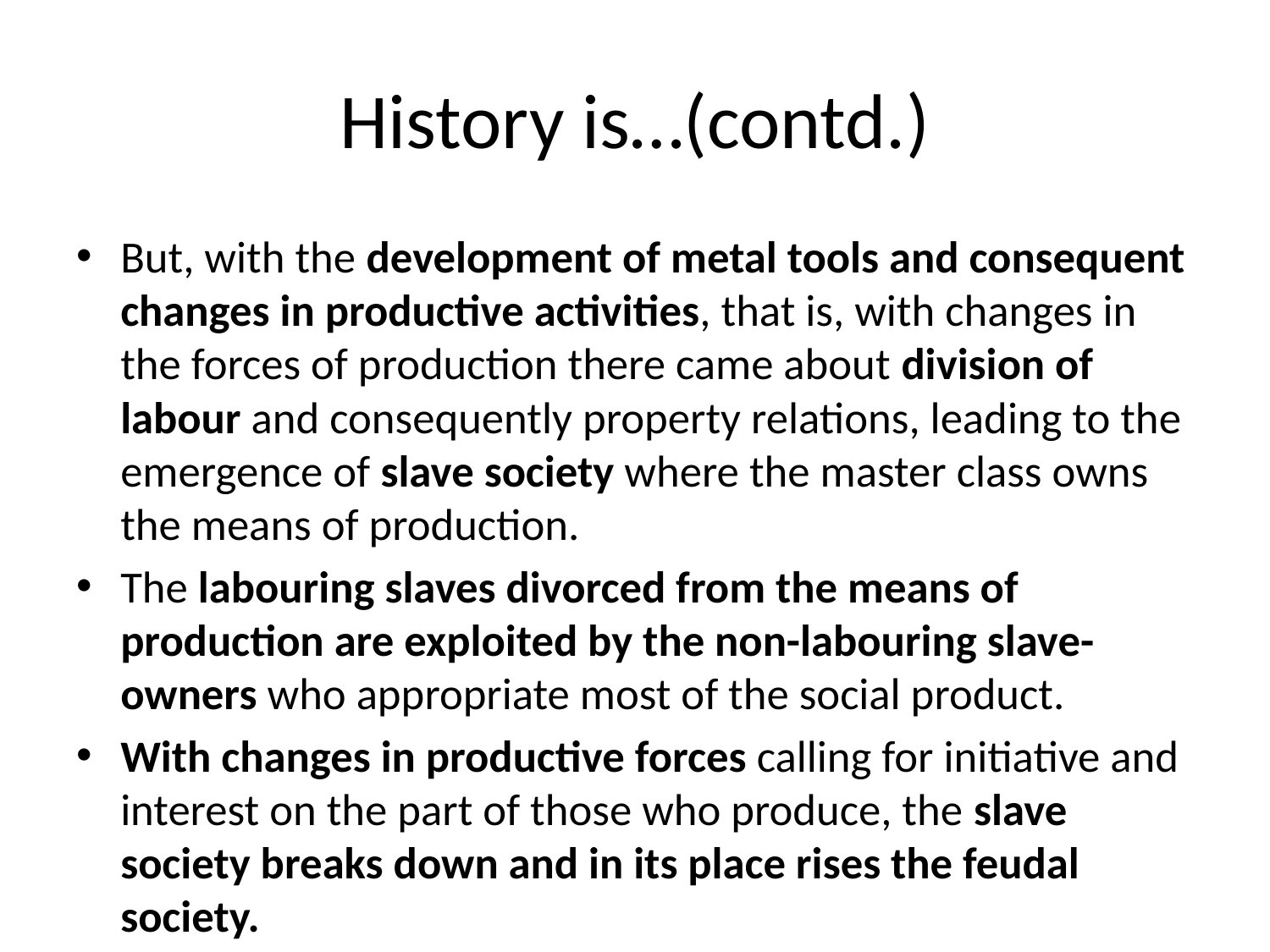

# History is…(contd.)
But, with the development of metal tools and consequent changes in productive activities, that is, with changes in the forces of production there came about division of labour and consequently property relations, leading to the emergence of slave society where the master class owns the means of production.
The labouring slaves divorced from the means of production are exploited by the non-labouring slave-owners who appropriate most of the social product.
With changes in productive forces calling for initiative and interest on the part of those who produce, the slave society breaks down and in its place rises the feudal society.